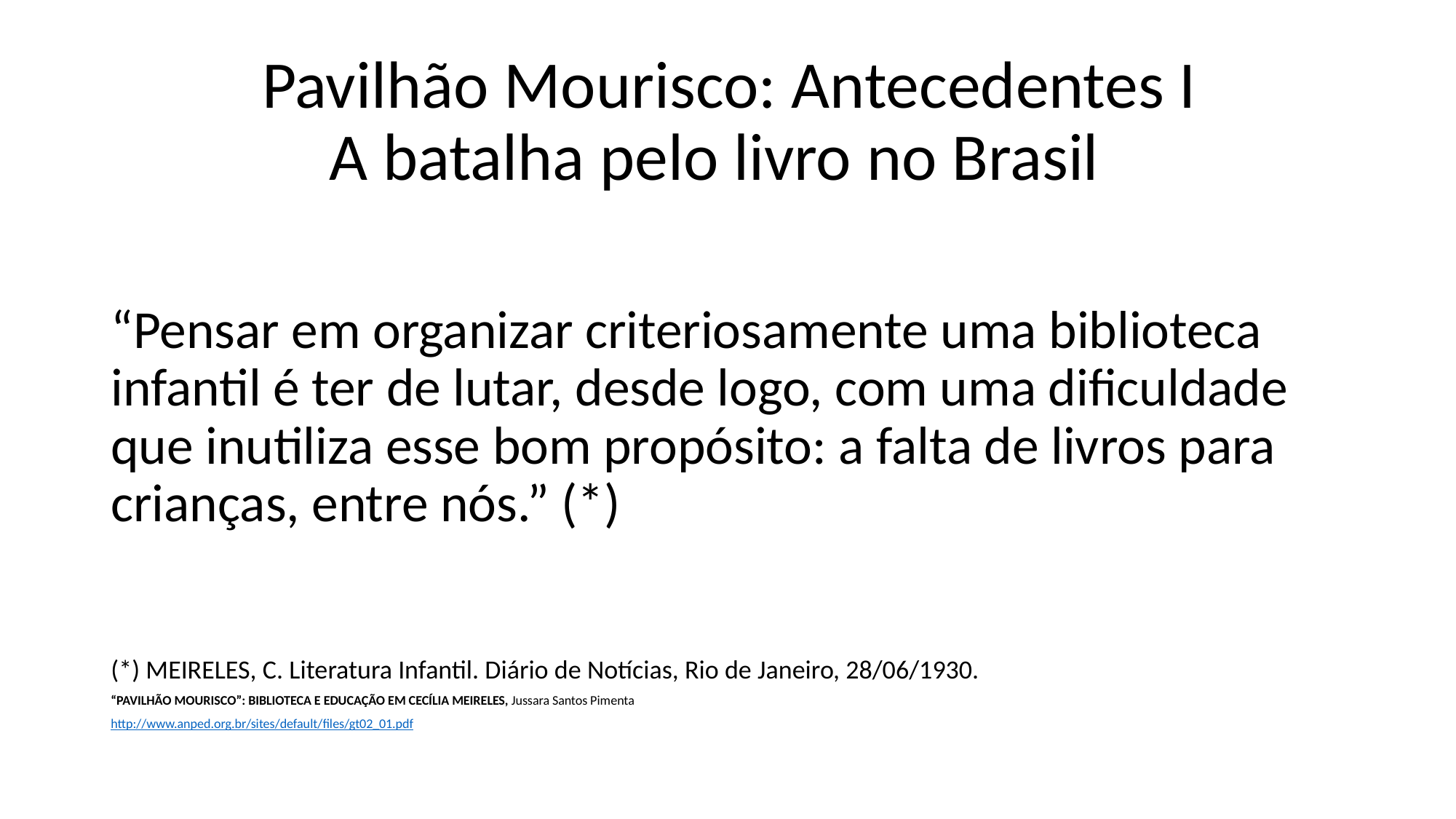

# Pavilhão Mourisco: Antecedentes I A batalha pelo livro no Brasil

“Pensar em organizar criteriosamente uma biblioteca infantil é ter de lutar, desde logo, com uma dificuldade que inutiliza esse bom propósito: a falta de livros para crianças, entre nós.” (*)

(*) MEIRELES, C. Literatura Infantil. Diário de Notícias, Rio de Janeiro, 28/06/1930.
“PAVILHÃO MOURISCO”: BIBLIOTECA E EDUCAÇÃO EM CECÍLIA MEIRELES, Jussara Santos Pimenta
http://www.anped.org.br/sites/default/files/gt02_01.pdf